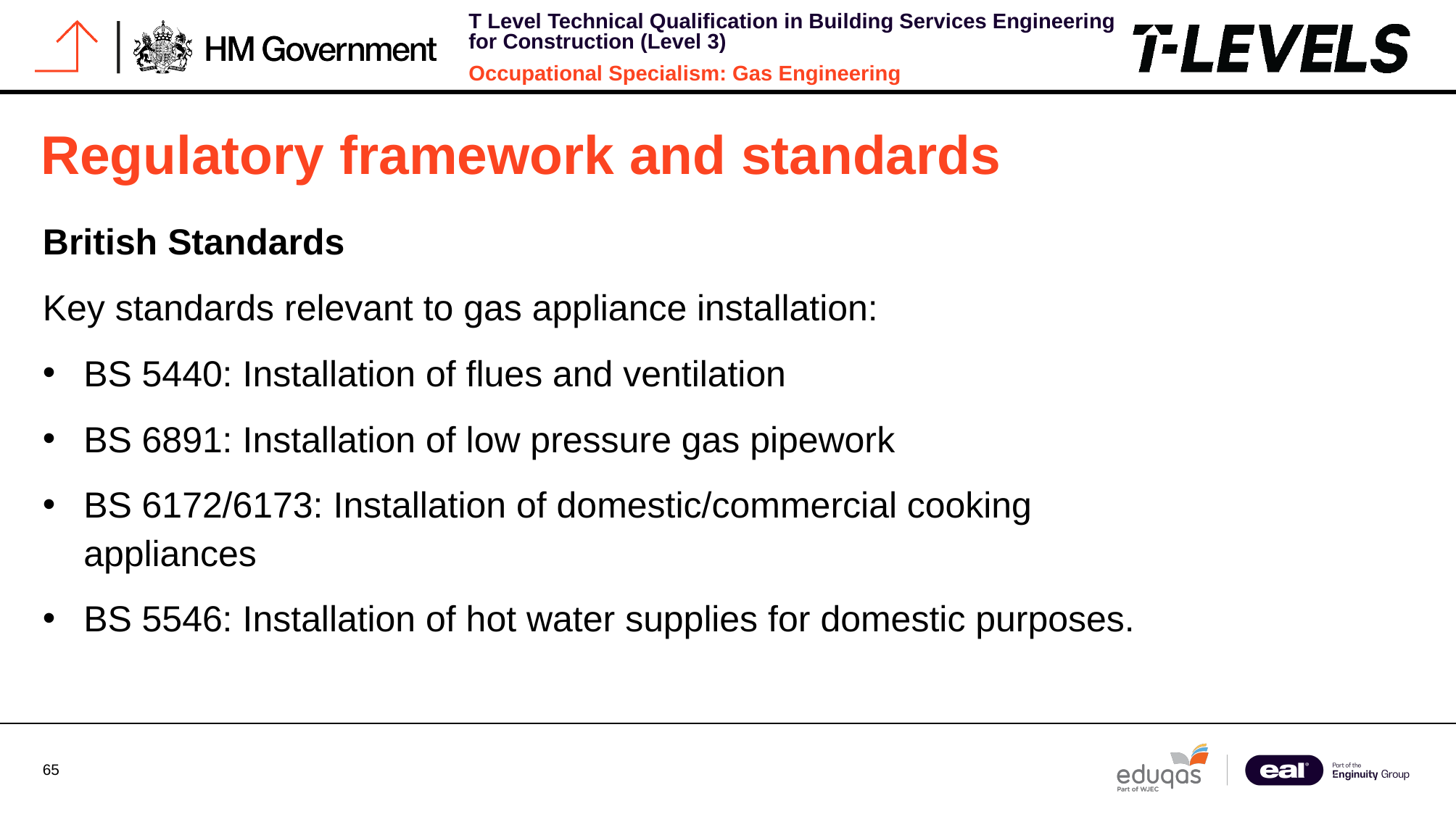

# Regulatory framework and standards
British Standards
Key standards relevant to gas appliance installation:
BS 5440: Installation of flues and ventilation
BS 6891: Installation of low pressure gas pipework
BS 6172/6173: Installation of domestic/commercial cooking appliances
BS 5546: Installation of hot water supplies for domestic purposes.